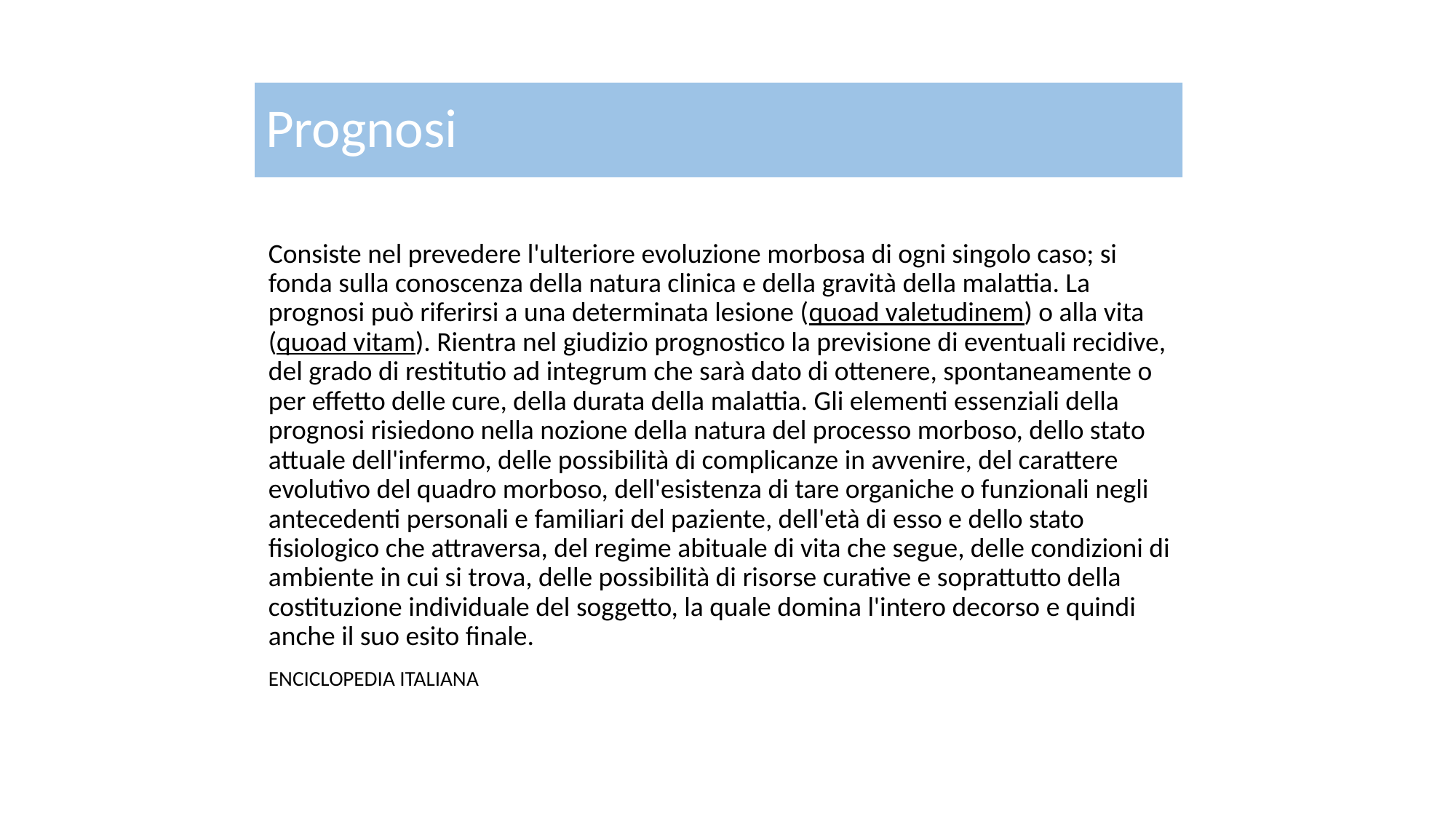

Prognosi
# Consiste nel prevedere l'ulteriore evoluzione morbosa di ogni singolo caso; si fonda sulla conoscenza della natura clinica e della gravità della malattia. La prognosi può riferirsi a una determinata lesione (quoad valetudinem) o alla vita (quoad vitam). Rientra nel giudizio prognostico la previsione di eventuali recidive, del grado di restitutio ad integrum che sarà dato di ottenere, spontaneamente o per effetto delle cure, della durata della malattia. Gli elementi essenziali della prognosi risiedono nella nozione della natura del processo morboso, dello stato attuale dell'infermo, delle possibilità di complicanze in avvenire, del carattere evolutivo del quadro morboso, dell'esistenza di tare organiche o funzionali negli antecedenti personali e familiari del paziente, dell'età di esso e dello stato fisiologico che attraversa, del regime abituale di vita che segue, delle condizioni di ambiente in cui si trova, delle possibilità di risorse curative e soprattutto della costituzione individuale del soggetto, la quale domina l'intero decorso e quindi anche il suo esito finale. ENCICLOPEDIA ITALIANA